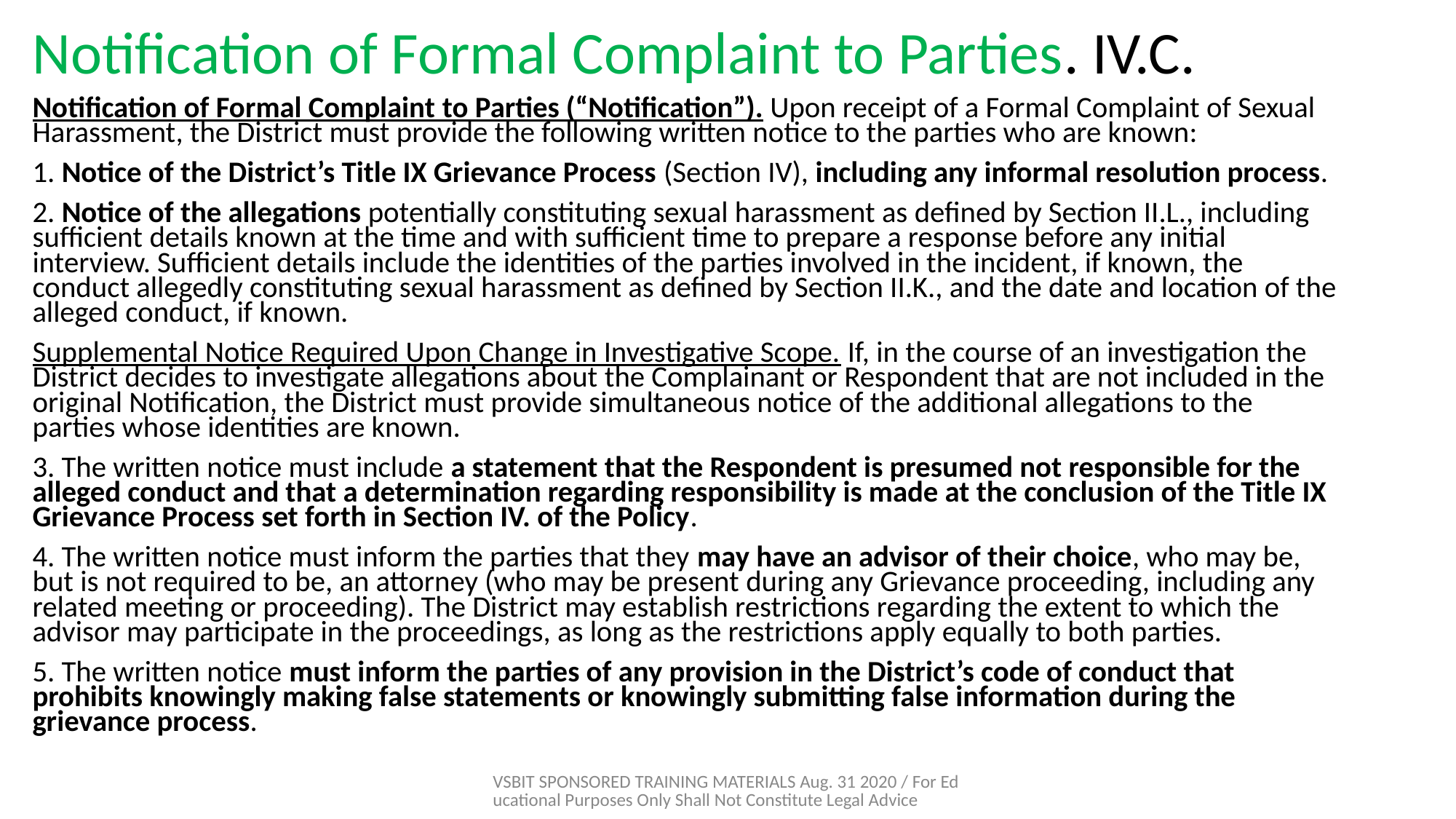

# Notification of Formal Complaint to Parties. IV.C.
Notification of Formal Complaint to Parties (“Notification”). Upon receipt of a Formal Complaint of Sexual Harassment, the District must provide the following written notice to the parties who are known:
1. Notice of the District’s Title IX Grievance Process (Section IV), including any informal resolution process.
2. Notice of the allegations potentially constituting sexual harassment as defined by Section II.L., including sufficient details known at the time and with sufficient time to prepare a response before any initial interview. Sufficient details include the identities of the parties involved in the incident, if known, the conduct allegedly constituting sexual harassment as defined by Section II.K., and the date and location of the alleged conduct, if known.
Supplemental Notice Required Upon Change in Investigative Scope. If, in the course of an investigation the District decides to investigate allegations about the Complainant or Respondent that are not included in the original Notification, the District must provide simultaneous notice of the additional allegations to the parties whose identities are known.
3. The written notice must include a statement that the Respondent is presumed not responsible for the alleged conduct and that a determination regarding responsibility is made at the conclusion of the Title IX Grievance Process set forth in Section IV. of the Policy.
4. The written notice must inform the parties that they may have an advisor of their choice, who may be, but is not required to be, an attorney (who may be present during any Grievance proceeding, including any related meeting or proceeding). The District may establish restrictions regarding the extent to which the advisor may participate in the proceedings, as long as the restrictions apply equally to both parties.
5. The written notice must inform the parties of any provision in the District’s code of conduct that prohibits knowingly making false statements or knowingly submitting false information during the grievance process.

VSBIT SPONSORED TRAINING MATERIALS Aug. 31 2020 / For Educational Purposes Only Shall Not Constitute Legal Advice